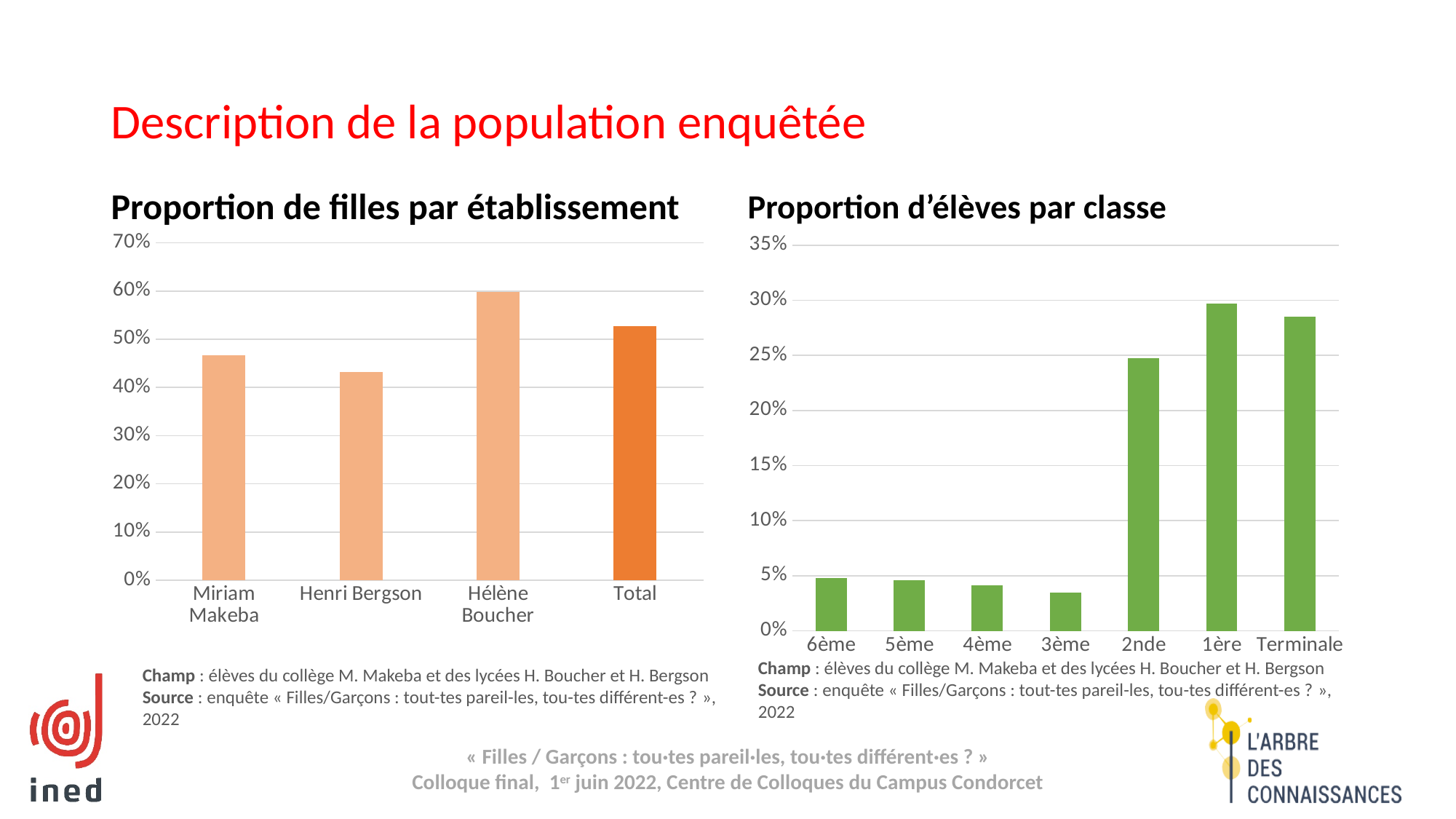

# Description de la population enquêtée
Proportion de filles par établissement
Proportion d’élèves par classe

### Chart

| Category | Une fille |
|---|---|
| Miriam Makeba | 0.46616551462818956 |
| Henri Bergson | 0.43231441805017706 |
| Hélène Boucher | 0.5976284475177561 |
| Total | 0.5270097850950786 |

### Chart

| Category |  |
|---|---|
| 6ème | 0.048064655923630226 |
| 5ème | 0.04593788051653381 |
| 4ème | 0.04125905843455108 |
| 3ème | 0.03445342111177531 |
| 2nde | 0.2475542254401159 |
| 1ère | 0.2973202270368335 |
| Terminale | 0.28541053153656015 |
Champ : élèves du collège M. Makeba et des lycées H. Boucher et H. Bergson
Source : enquête « Filles/Garçons : tout-tes pareil-les, tou-tes différent-es ? », 2022
Champ : élèves du collège M. Makeba et des lycées H. Boucher et H. Bergson
Source : enquête « Filles/Garçons : tout-tes pareil-les, tou-tes différent-es ? », 2022